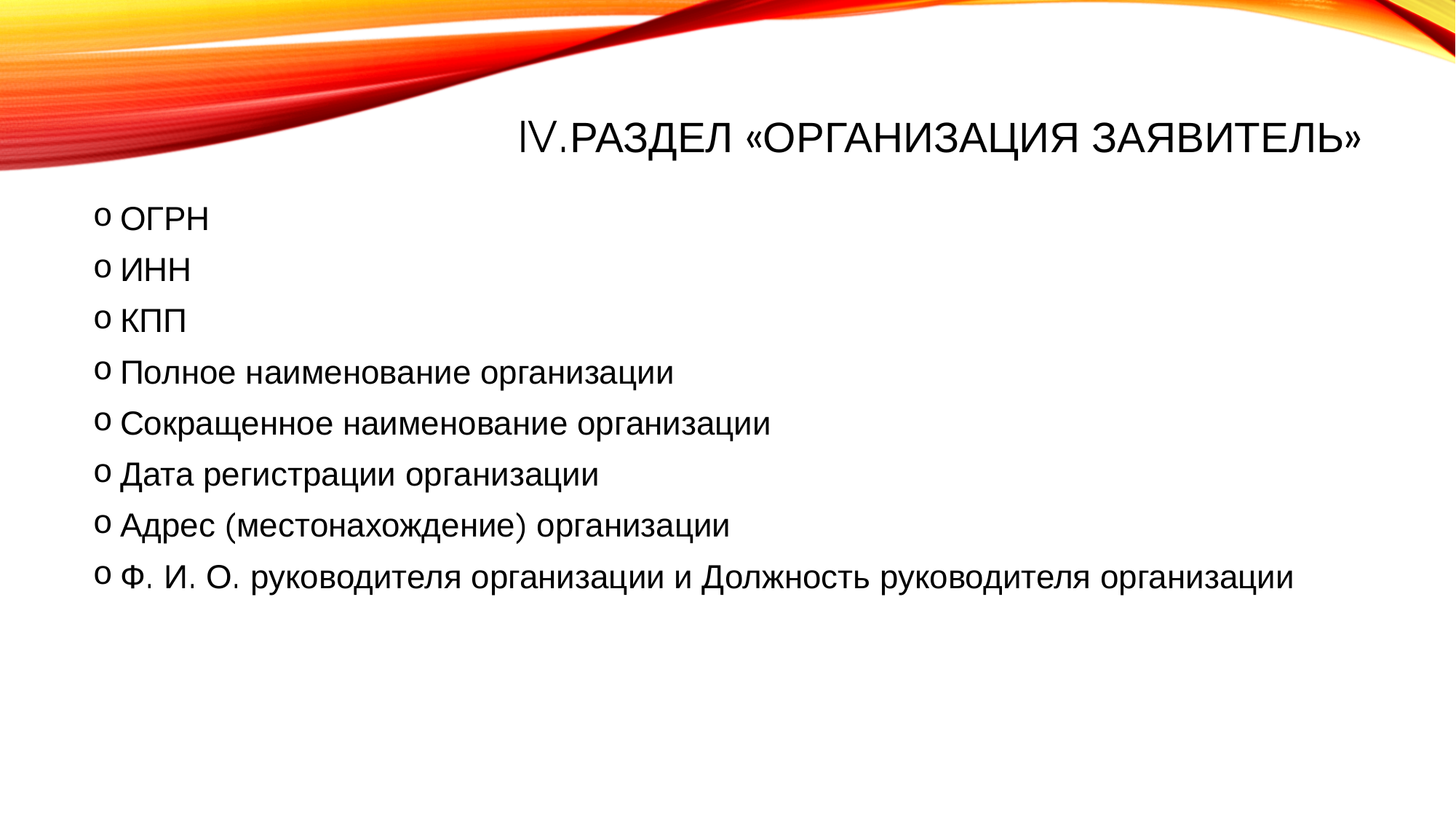

# IV.Раздел «организация заявитель»
ОГРН
ИНН
КПП
Полное наименование организации
Сокращенное наименование организации
Дата регистрации организации
Адрес (местонахождение) организации
Ф. И. О. руководителя организации и Должность руководителя организации